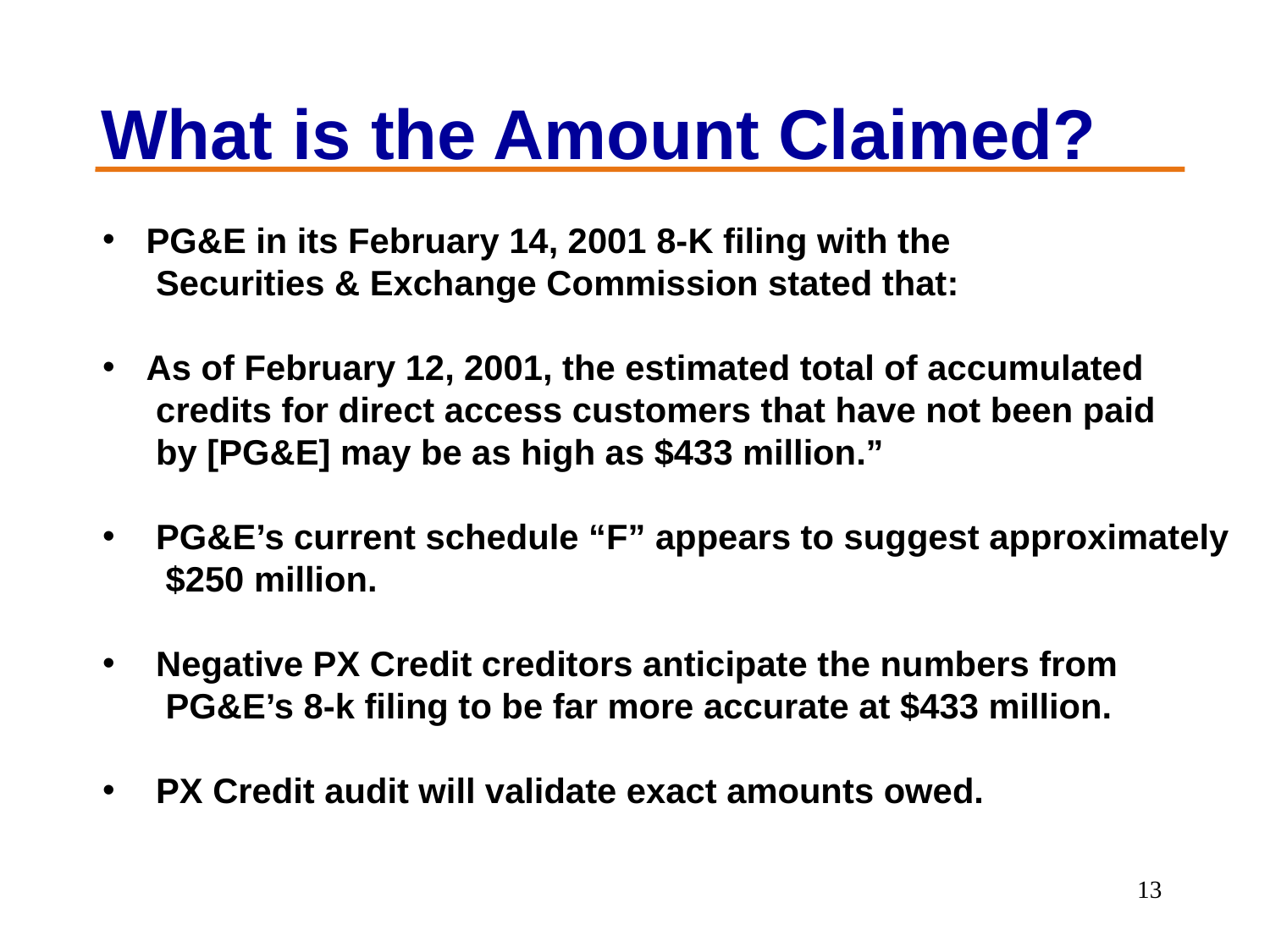

What is the Amount Claimed?
  PG&E in its February 14, 2001 8-K filing with the
   Securities & Exchange Commission stated that:

  As of February 12, 2001, the estimated total of accumulated
   credits for direct access customers that have not been paid
   by [PG&E] may be as high as $433 million.”

   PG&E’s current schedule “F” appears to suggest approximately
    $250 million.

   Negative PX Credit creditors anticipate the numbers from
    PG&E’s 8-k filing to be far more accurate at $433 million.

   PX Credit audit will validate exact amounts owed.
13